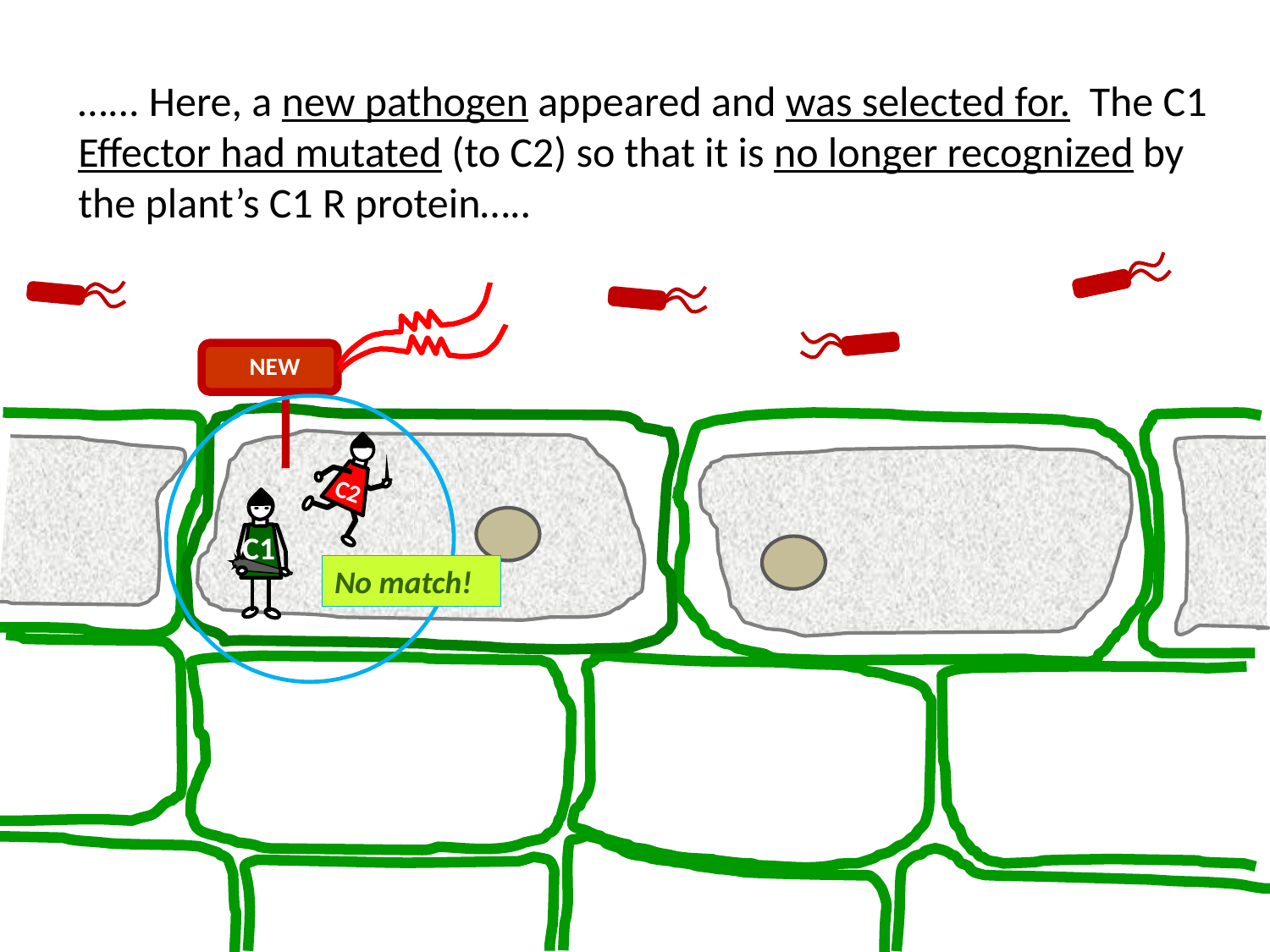

…... Here, a new pathogen appeared and was selected for.  The C1  Effector had mutated (to C2) so that it is no longer recognized by the plant’s C1 R protein…..

NEW

C2

C1

No match!